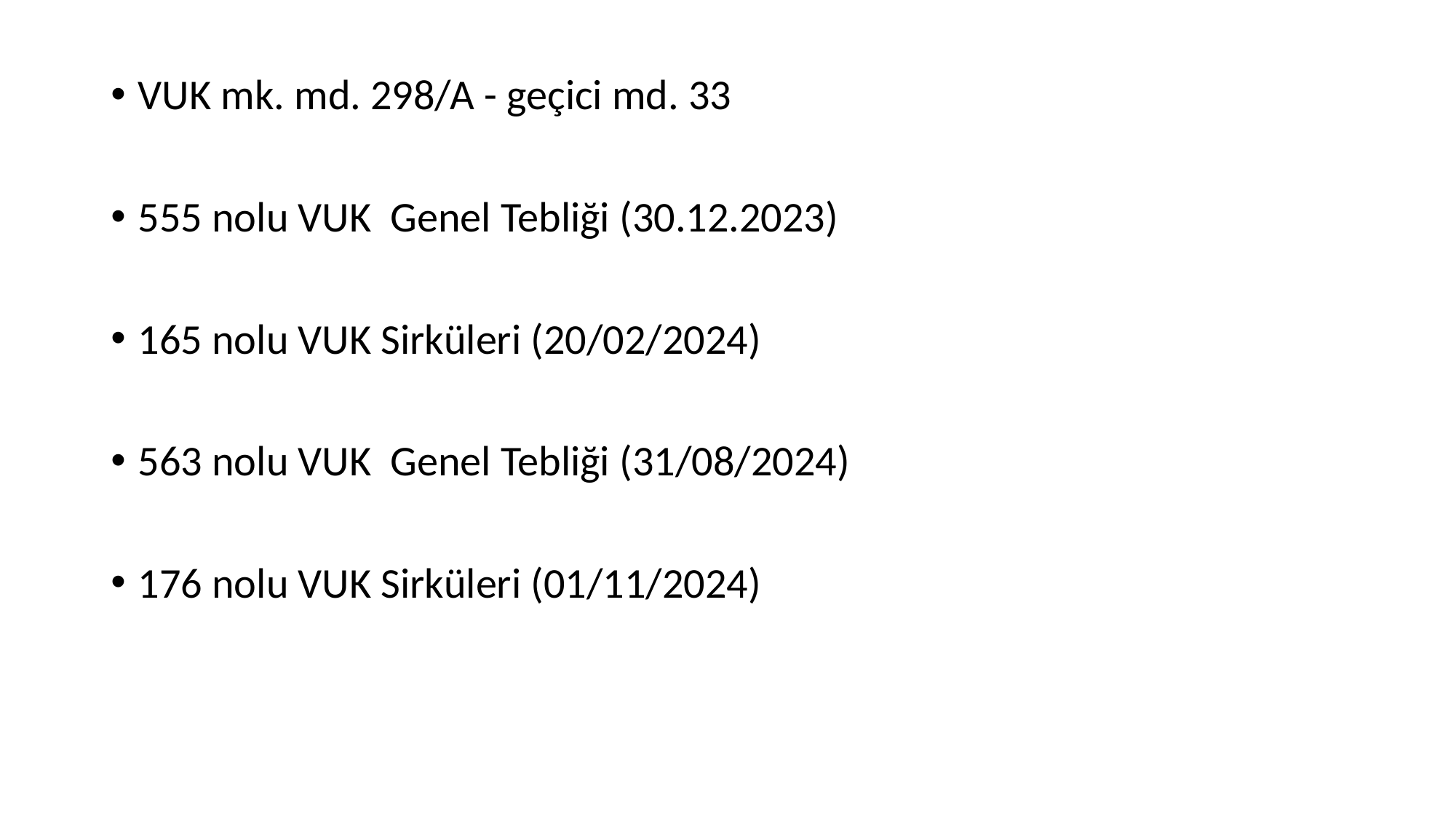

VUK mk. md. 298/A - geçici md. 33

555 nolu VUK  Genel Tebliği (30.12.2023)

165 nolu VUK Sirküleri (20/02/2024)

563 nolu VUK  Genel Tebliği (31/08/2024)

176 nolu VUK Sirküleri (01/11/2024)